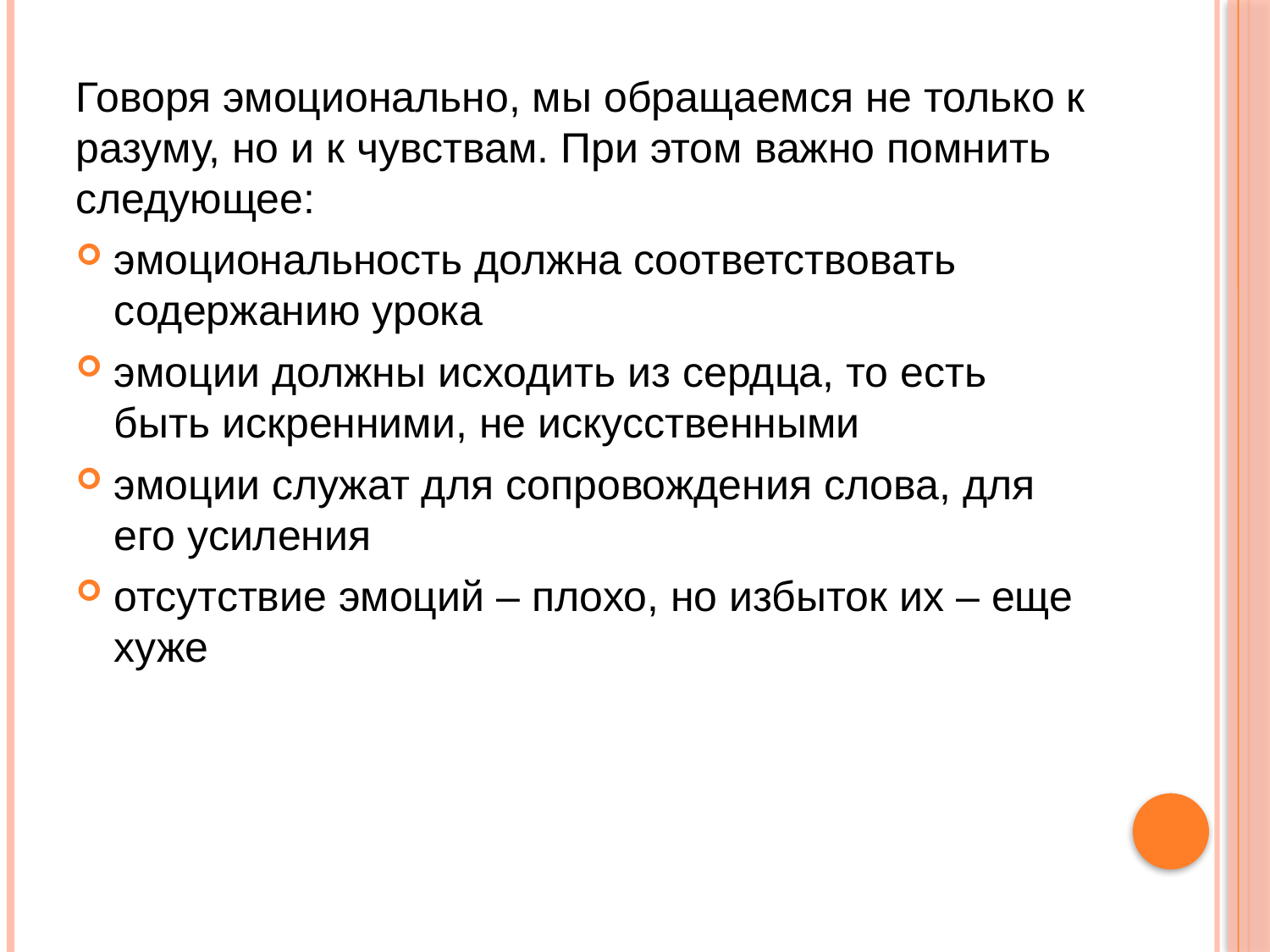

Говоря эмоционально, мы обращаемся не только к разуму, но и к чувствам. При этом важно помнить следующее:
эмоциональность должна соответствовать содержанию урока
эмоции должны исходить из сердца, то есть быть искренними, не искусственными
эмоции служат для сопровождения слова, для его усиления
отсутствие эмоций – плохо, но избыток их – еще хуже